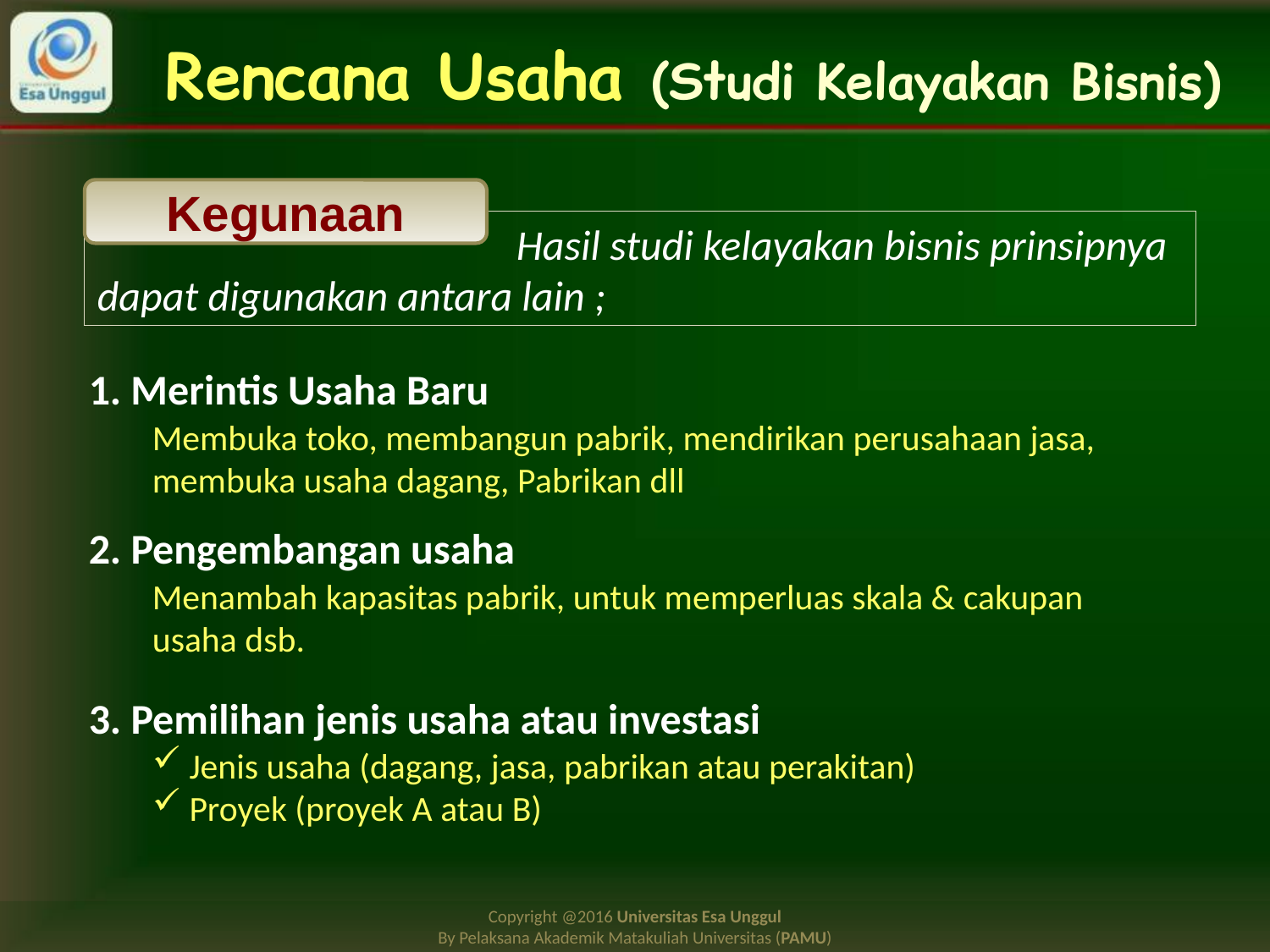

# Rencana Usaha (Studi Kelayakan Bisnis)
Kegunaan
			    Hasil studi kelayakan bisnis prinsipnya dapat digunakan antara lain ;
1. Merintis Usaha Baru
Membuka toko, membangun pabrik, mendirikan perusahaan jasa, membuka usaha dagang, Pabrikan dll
2. Pengembangan usaha
Menambah kapasitas pabrik, untuk memperluas skala & cakupan usaha dsb.
3. Pemilihan jenis usaha atau investasi
 Jenis usaha (dagang, jasa, pabrikan atau perakitan)
 Proyek (proyek A atau B)